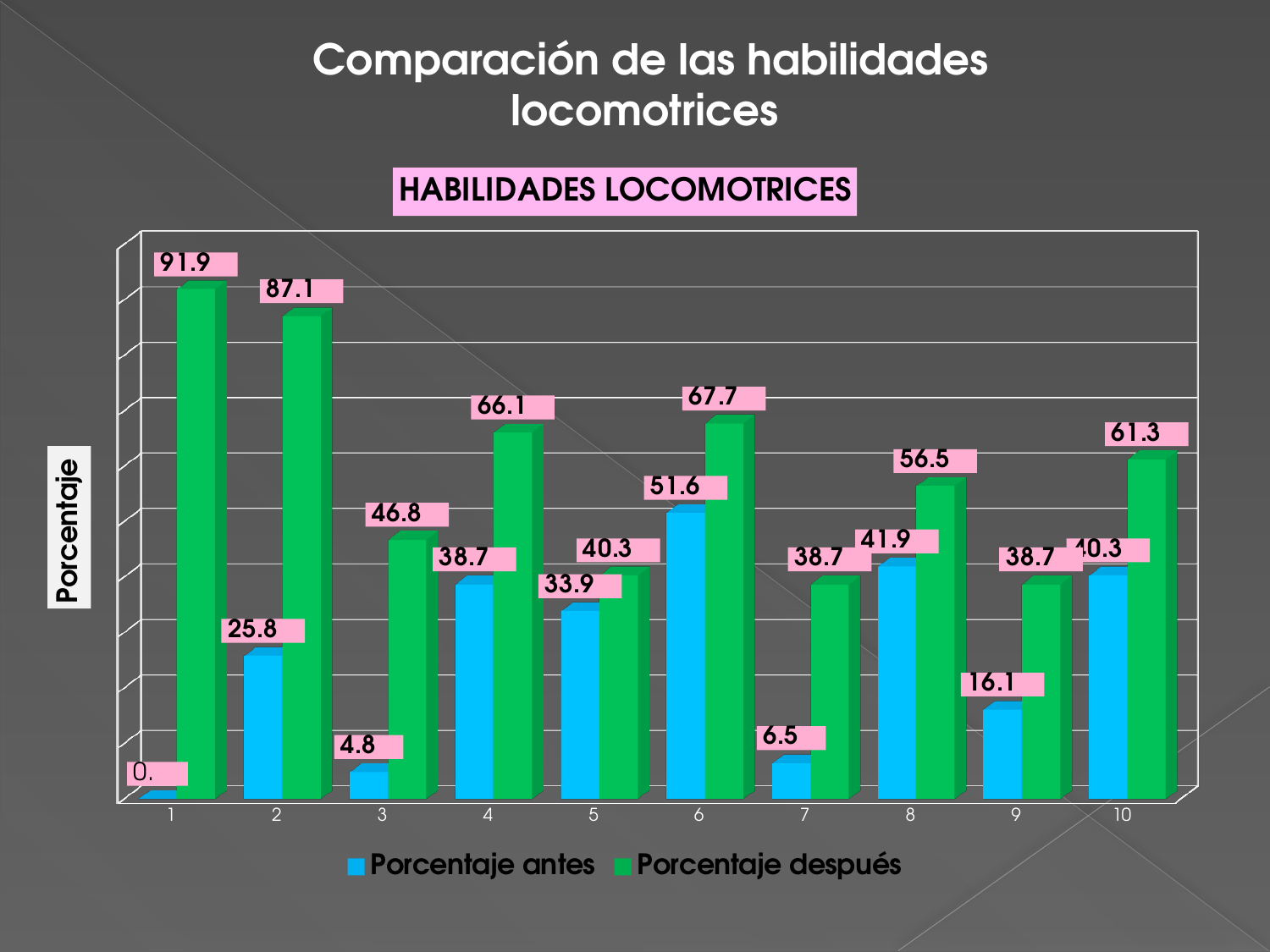

Comparación de las habilidades locomotrices

[unsupported chart]